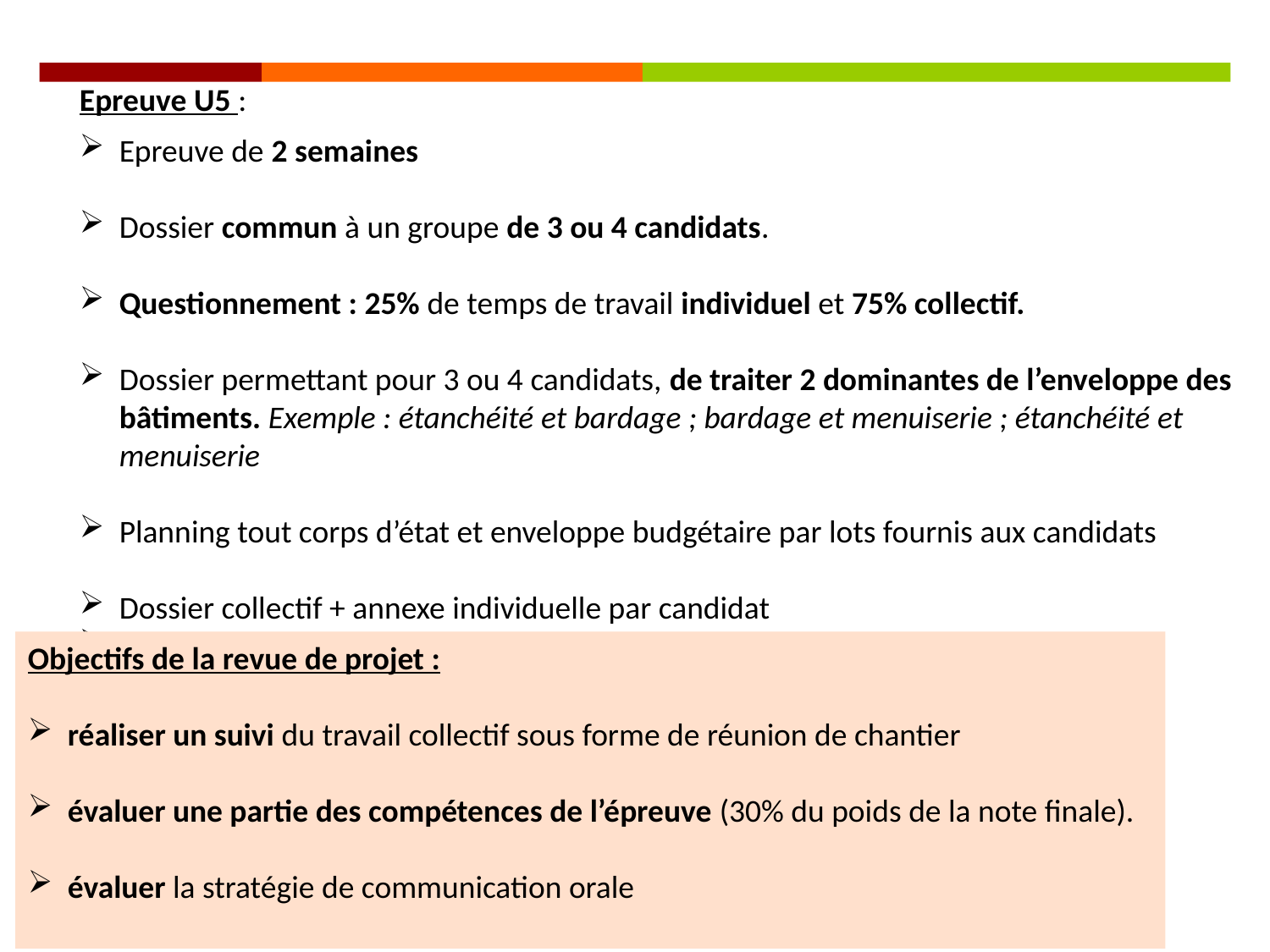

Epreuve U5 :
Epreuve de 2 semaines

Dossier commun à un groupe de 3 ou 4 candidats.

Questionnement : 25% de temps de travail individuel et 75% collectif.

Dossier permettant pour 3 ou 4 candidats, de traiter 2 dominantes de l’enveloppe des bâtiments. Exemple : étanchéité et bardage ; bardage et menuiserie ; étanchéité et menuiserie

Planning tout corps d’état et enveloppe budgétaire par lots fournis aux candidats

Dossier collectif + annexe individuelle par candidat

Objectifs de la revue de projet :

réaliser un suivi du travail collectif sous forme de réunion de chantier

évaluer une partie des compétences de l’épreuve (30% du poids de la note finale).

évaluer la stratégie de communication orale